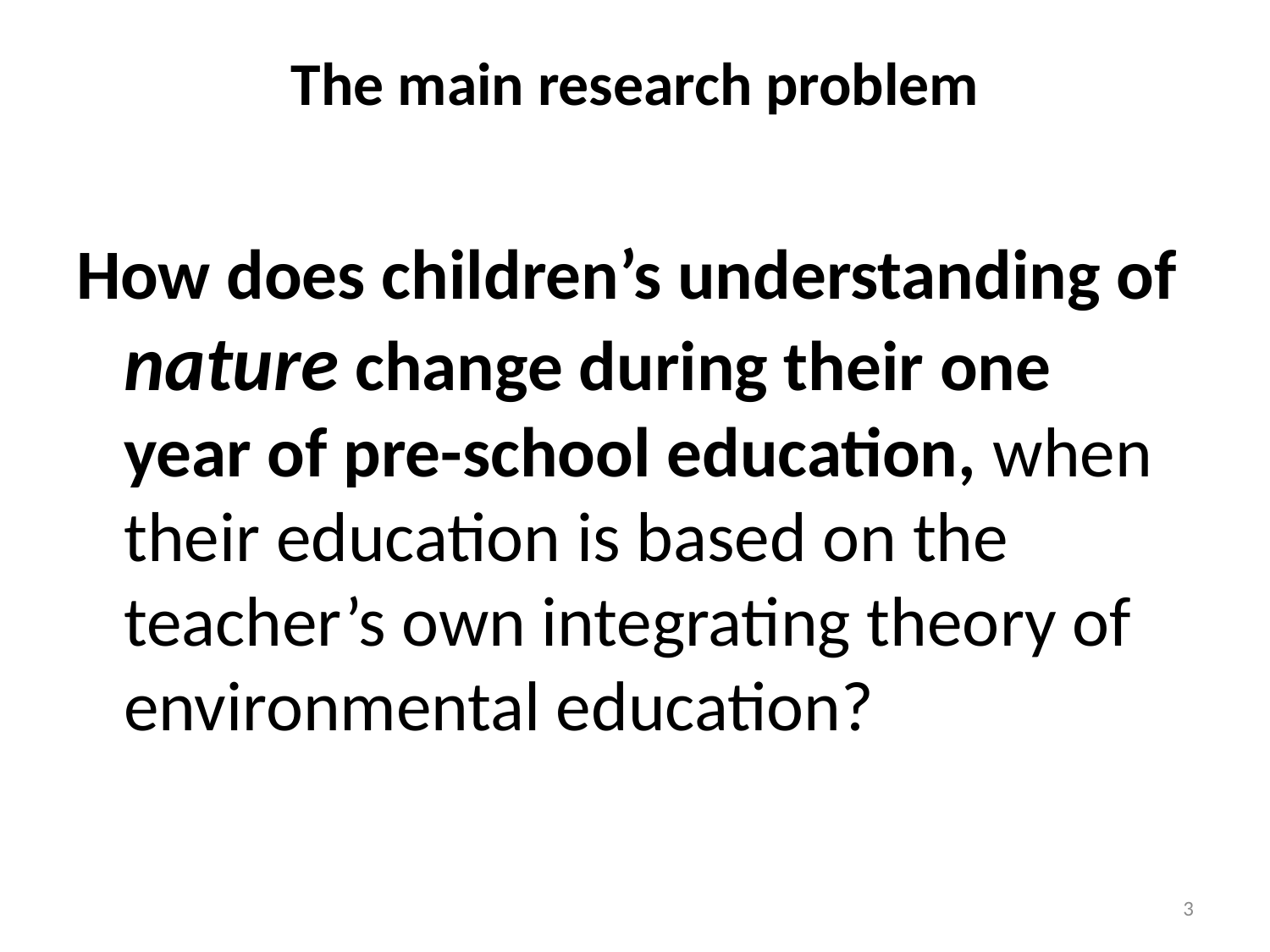

# The main research problem
How does children’s understanding of nature change during their one year of pre-school education, when their education is based on the teacher’s own integrating theory of environmental education?
3